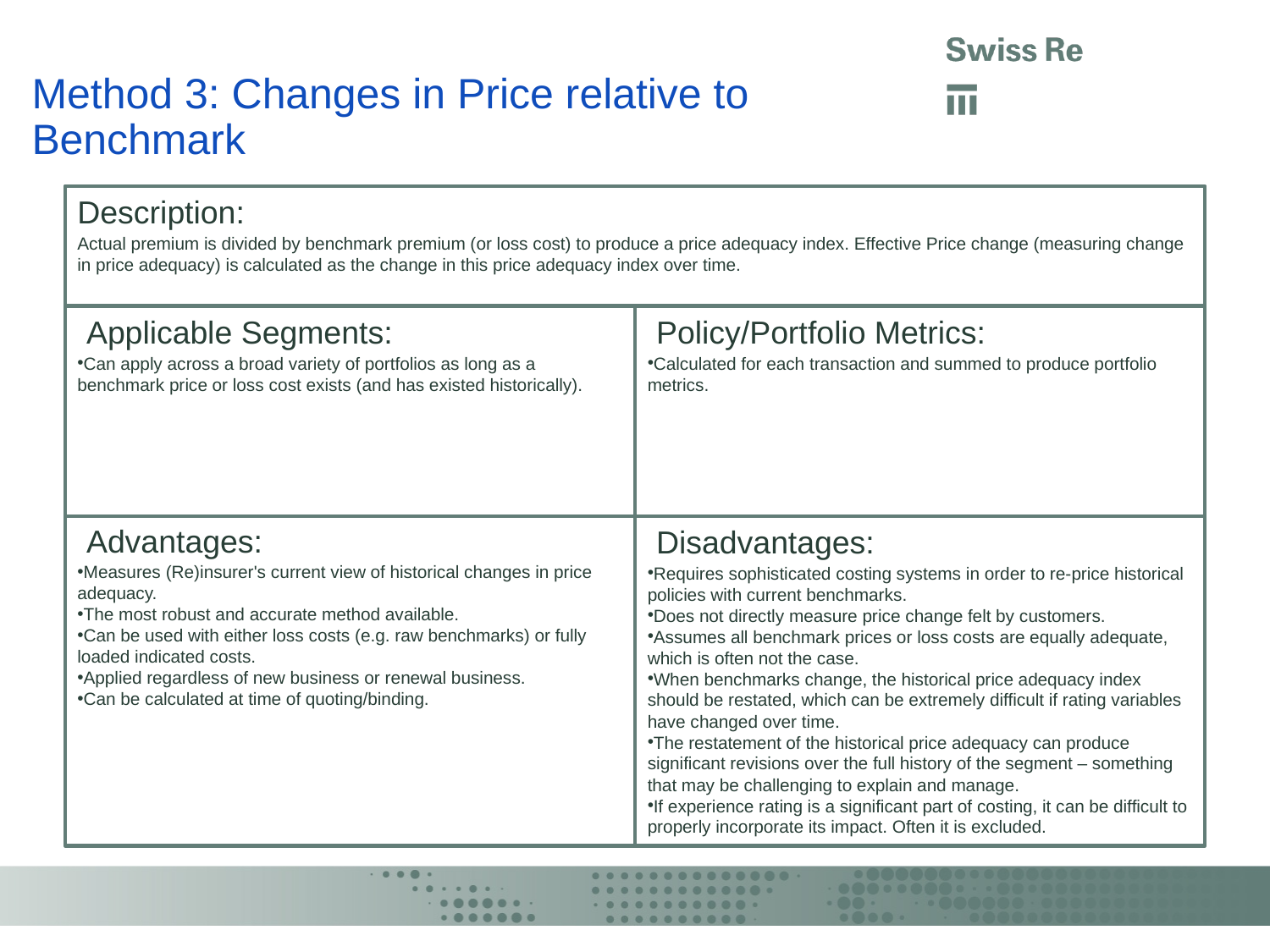

# Method 3: Changes in Price relative to Benchmark

Description:
Actual premium is divided by benchmark premium (or loss cost) to produce a price adequacy index. Effective Price change (measuring change in price adequacy) is calculated as the change in this price adequacy index over time.

 Applicable Segments:

 Policy/Portfolio Metrics:
Can apply across a broad variety of portfolios as long as a benchmark price or loss cost exists (and has existed historically).
Calculated for each transaction and summed to produce portfolio metrics.
 Advantages:

 Disadvantages:
Measures (Re)insurer's current view of historical changes in price adequacy.
The most robust and accurate method available.
Can be used with either loss costs (e.g. raw benchmarks) or fully loaded indicated costs.
Applied regardless of new business or renewal business.
Can be calculated at time of quoting/binding.
Requires sophisticated costing systems in order to re-price historical policies with current benchmarks.
Does not directly measure price change felt by customers.
Assumes all benchmark prices or loss costs are equally adequate, which is often not the case.
When benchmarks change, the historical price adequacy index should be restated, which can be extremely difficult if rating variables have changed over time.
The restatement of the historical price adequacy can produce significant revisions over the full history of the segment – something that may be challenging to explain and manage.
If experience rating is a significant part of costing, it can be difficult to properly incorporate its impact. Often it is excluded.